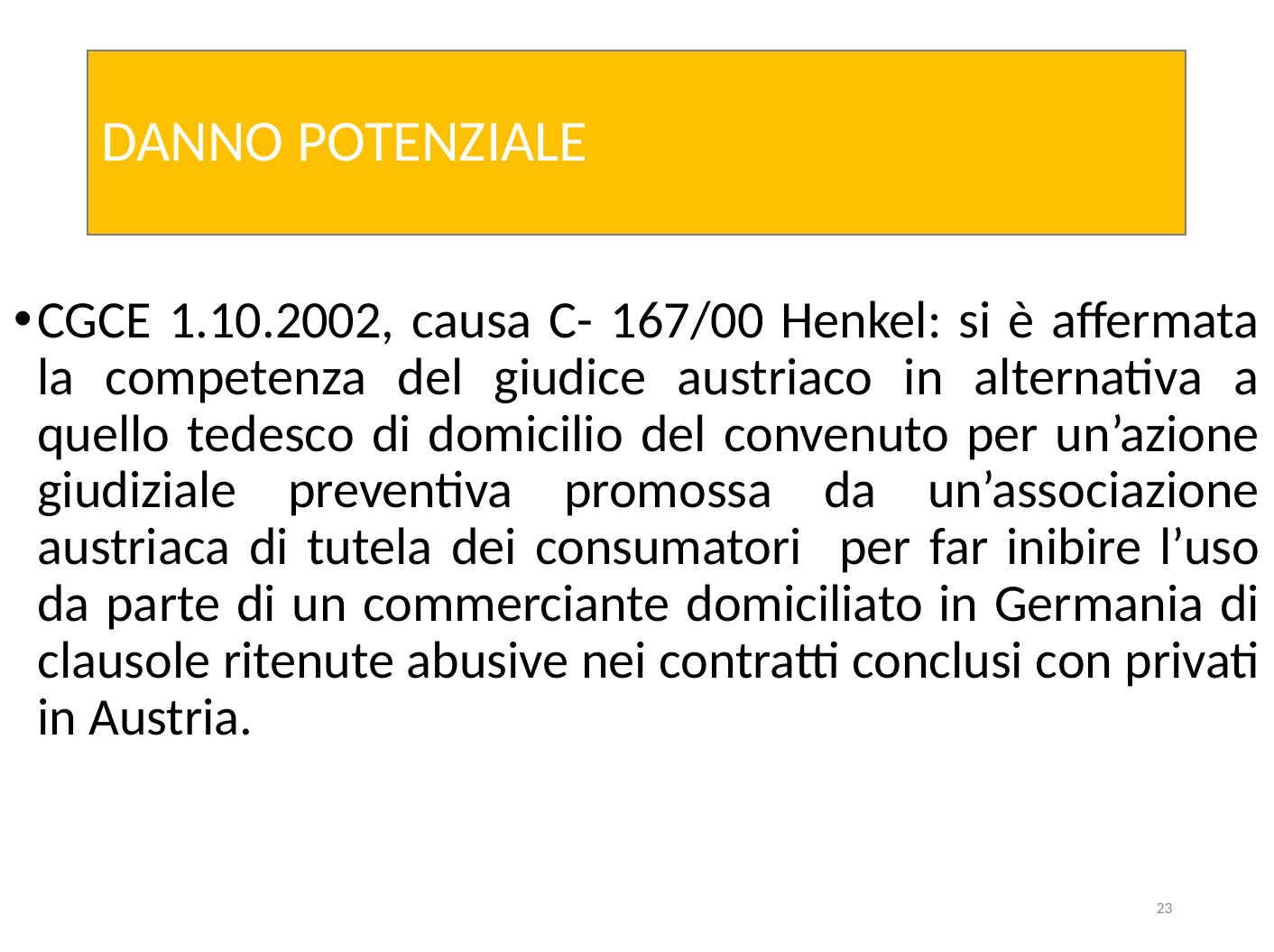

# DANNO POTENZIALE
CGCE 1.10.2002, causa C- 167/00 Henkel: si è affermata la competenza del giudice austriaco in alternativa a quello tedesco di domicilio del convenuto per un’azione giudiziale preventiva promossa da un’associazione austriaca di tutela dei consumatori  per far inibire l’uso da parte di un commerciante domiciliato in Germania di clausole ritenute abusive nei contratti conclusi con privati in Austria.

23